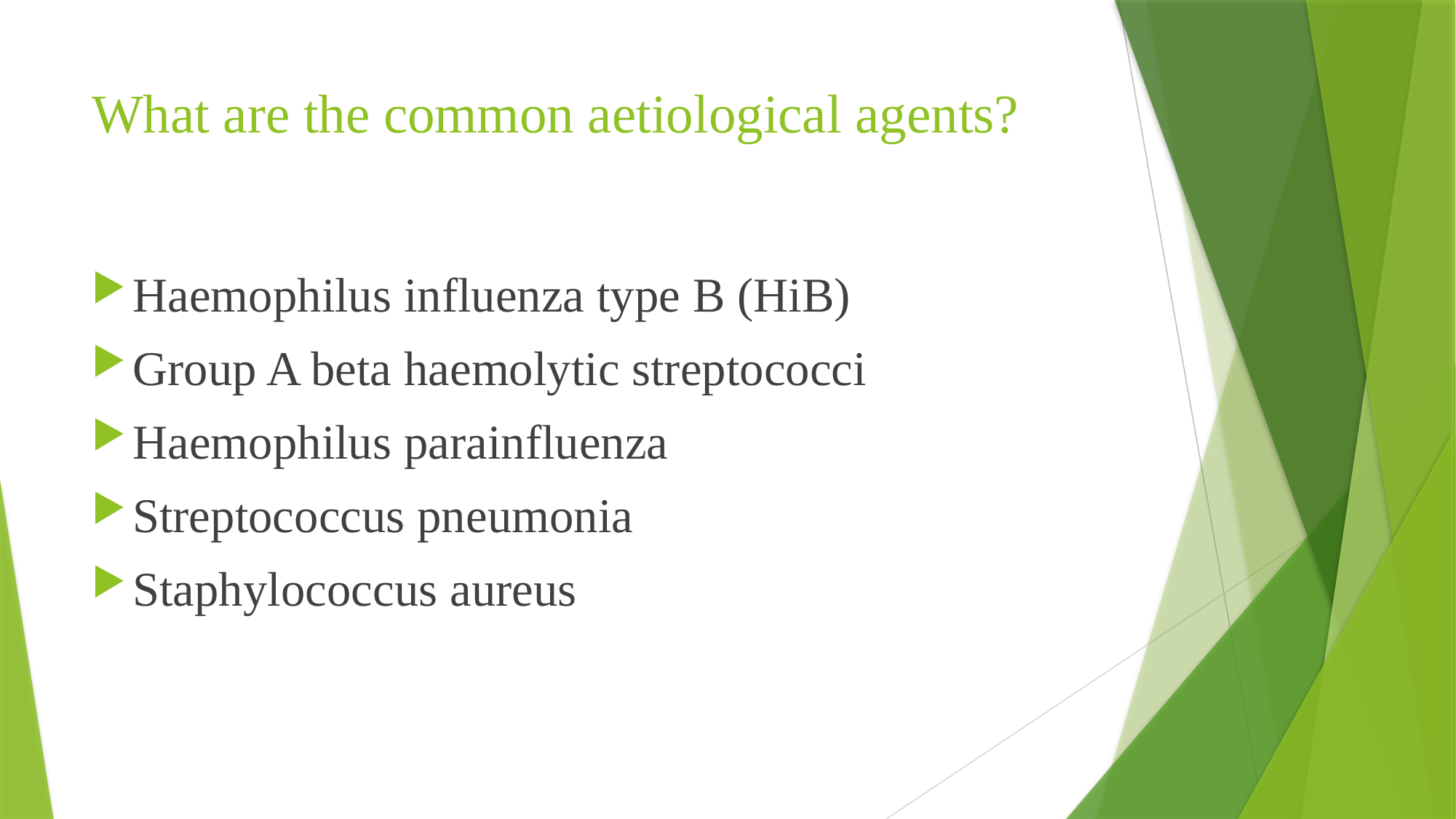

# What are the common aetiological agents?
Haemophilus influenza type B (HiB)
Group A beta haemolytic streptococci
Haemophilus parainfluenza
Streptococcus pneumonia
Staphylococcus aureus